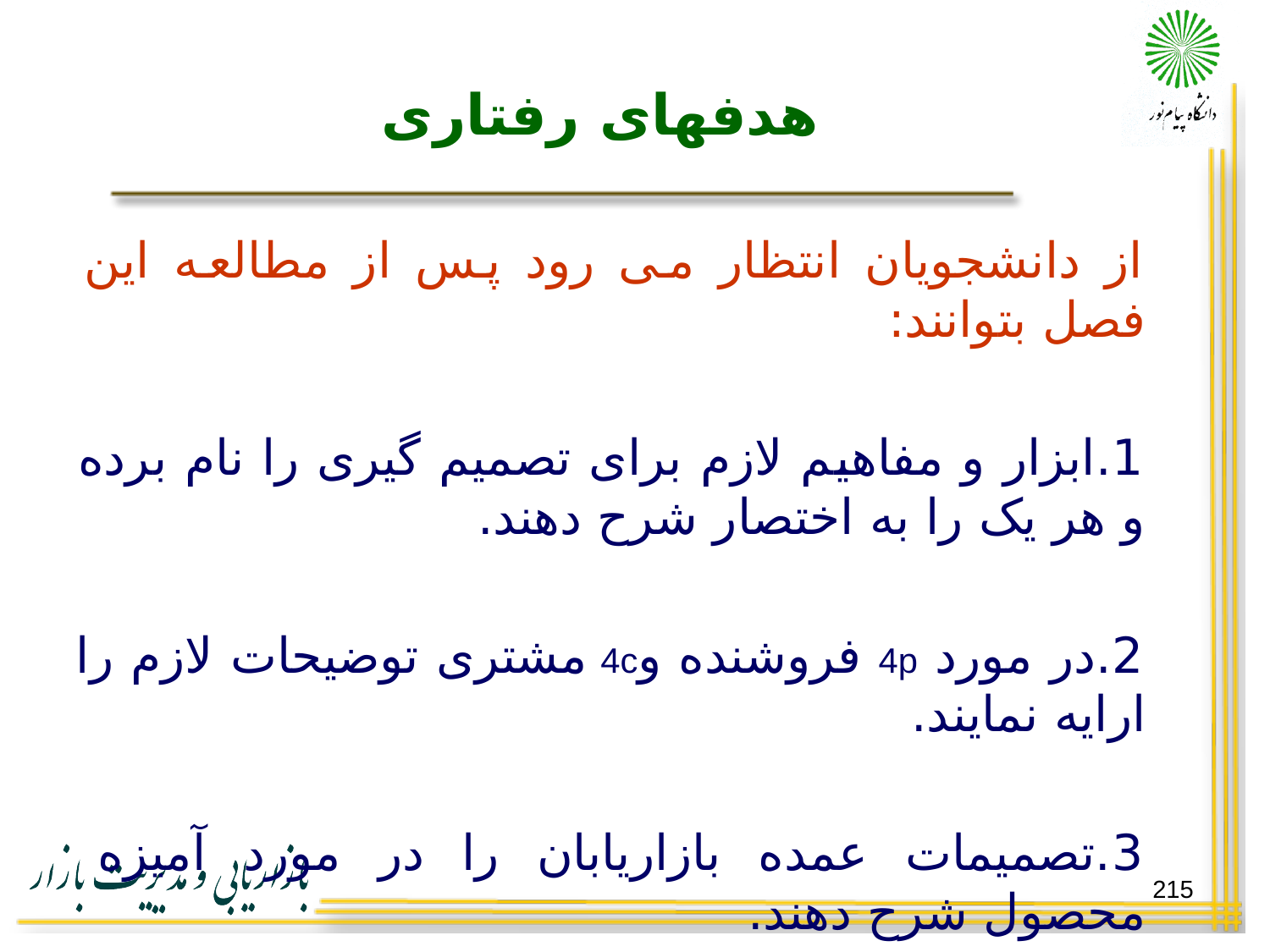

# هدفهای رفتاری
از دانشجویان انتظار می رود پس از مطالعه این فصل بتوانند:

1.ابزار و مفاهیم لازم برای تصمیم گیری را نام برده و هر یک را به اختصار شرح دهند.

2.در مورد 4p فروشنده و4c مشتری توضیحات لازم را ارایه نمایند.

3.تصمیمات عمده بازاریابان را در مورد آمیزه محصول شرح دهند.
215